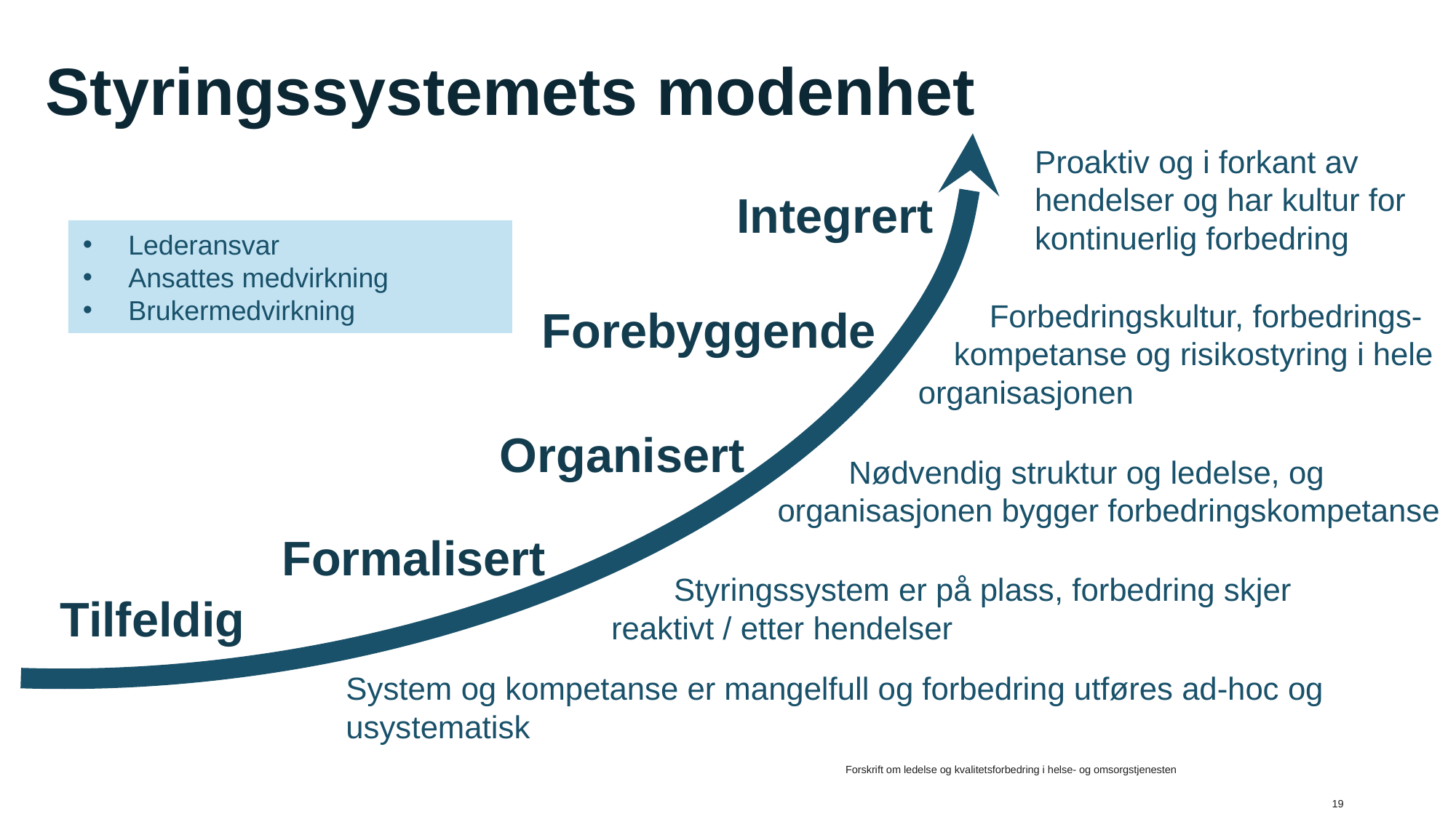

# Styringssystemets modenhet
Proaktiv og i forkant av
hendelser og har kultur for
kontinuerlig forbedring
Integrert
Lederansvar
Ansattes medvirkning
Brukermedvirkning
        Forbedringskultur, forbedrings-
    kompetanse og risikostyring i hele
organisasjonen
Forebyggende
Organisert
        Nødvendig struktur og ledelse, og
organisasjonen bygger forbedringskompetanse
Formalisert
       Styringssystem er på plass, forbedring skjer reaktivt / etter hendelser
Tilfeldig
System og kompetanse er mangelfull og forbedring utføres ad-hoc og usystematisk
Forskrift om ledelse og kvalitetsforbedring i helse- og omsorgstjenesten
19